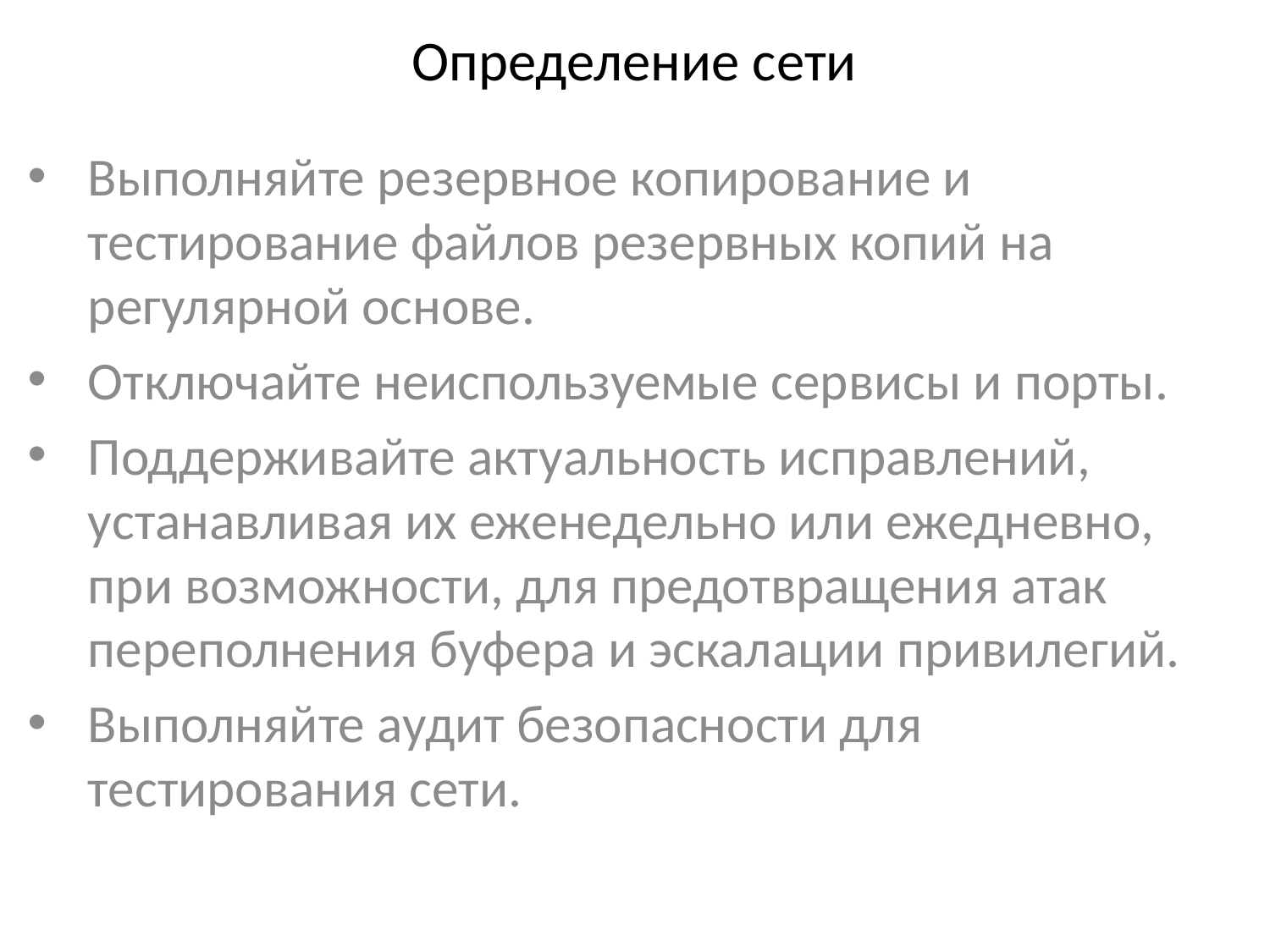

# Определение сети
Выполняйте резервное копирование и тестирование файлов резервных копий на регулярной основе.
Отключайте неиспользуемые сервисы и порты.
Поддерживайте актуальность исправлений, устанавливая их еженедельно или ежедневно, при возможности, для предотвращения атак переполнения буфера и эскалации привилегий.
Выполняйте аудит безопасности для тестирования сети.